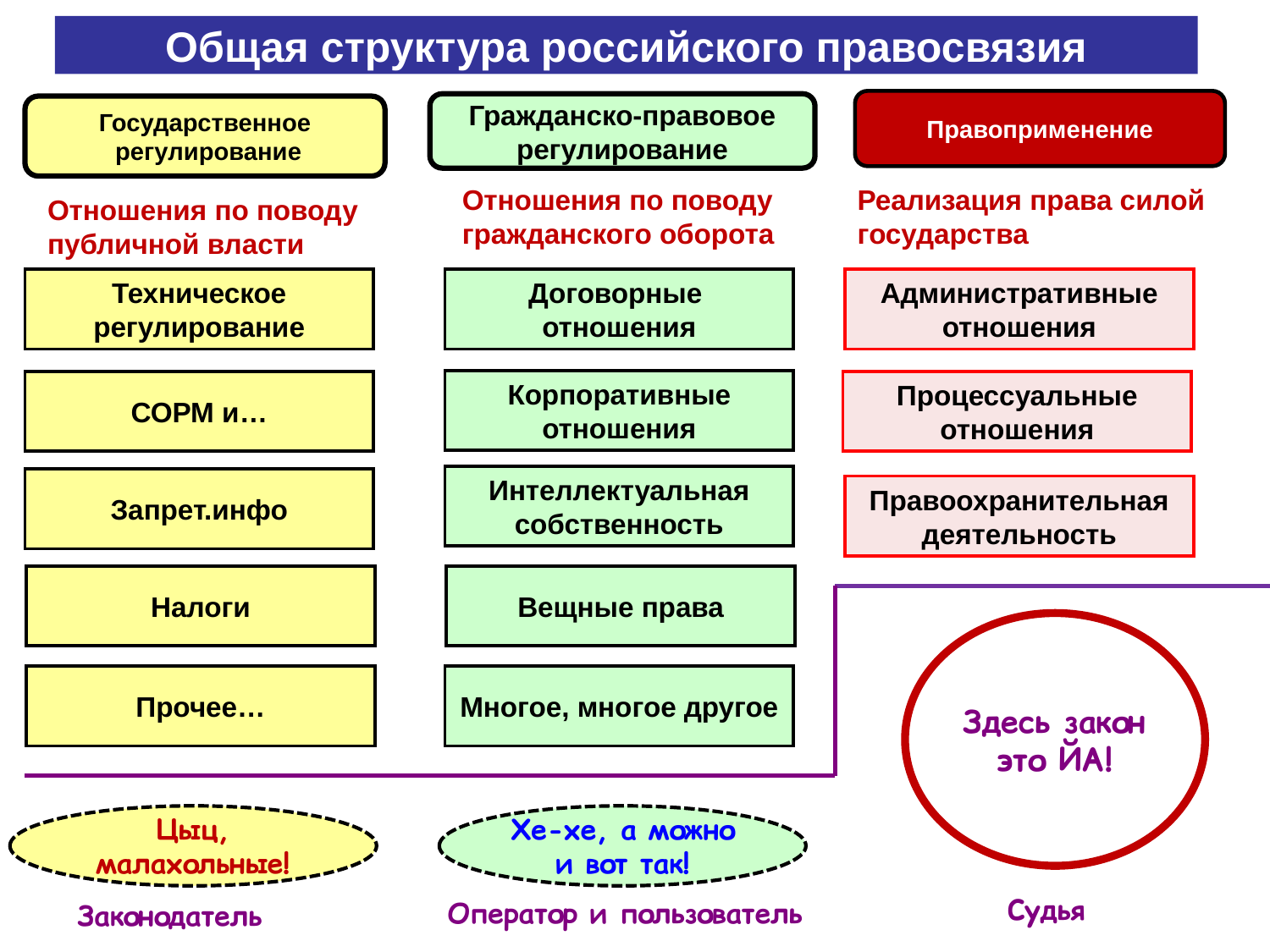

Общая структура российского правосвязия
Правоприменение
Гражданско-правовое
регулирование
Государственное
 регулирование
Отношения по поводу гражданского оборота
Реализация права силой государства
Отношения по поводу публичной власти
Техническое
регулирование
Договорные
отношения
Административные
отношения
Корпоративные
отношения
СОРМ и…
Процессуальные
отношения
Интеллектуальная
собственность
Запрет.инфо
Правоохранительная
деятельность
Налоги
Вещные права
Здесь закон
это ЙА!
Прочее…
Многое, многое другое
Цыц, малахольные!
Хе-хе, а можно и вот так!
Судья
Оператор и пользователь
Законодатель